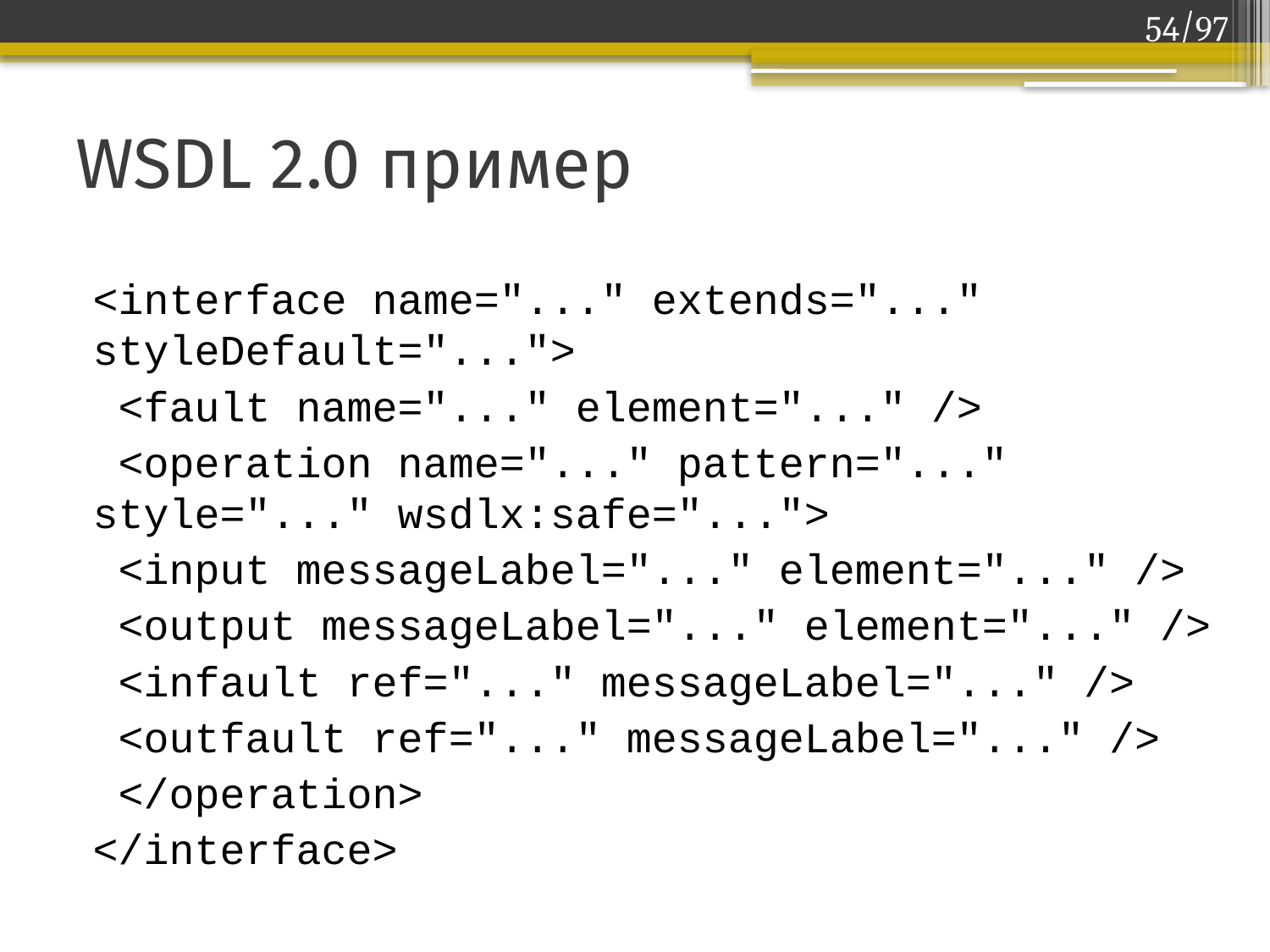

54/97
# WSDL 2.0 пример
<interface name="..." extends="..." styleDefault="...">
 <fault name="..." element="..." />
 <operation name="..." pattern="..." style="..." wsdlx:safe="...">
 <input messageLabel="..." element="..." />
 <output messageLabel="..." element="..." />
 <infault ref="..." messageLabel="..." />
 <outfault ref="..." messageLabel="..." />
 </operation>
</interface>